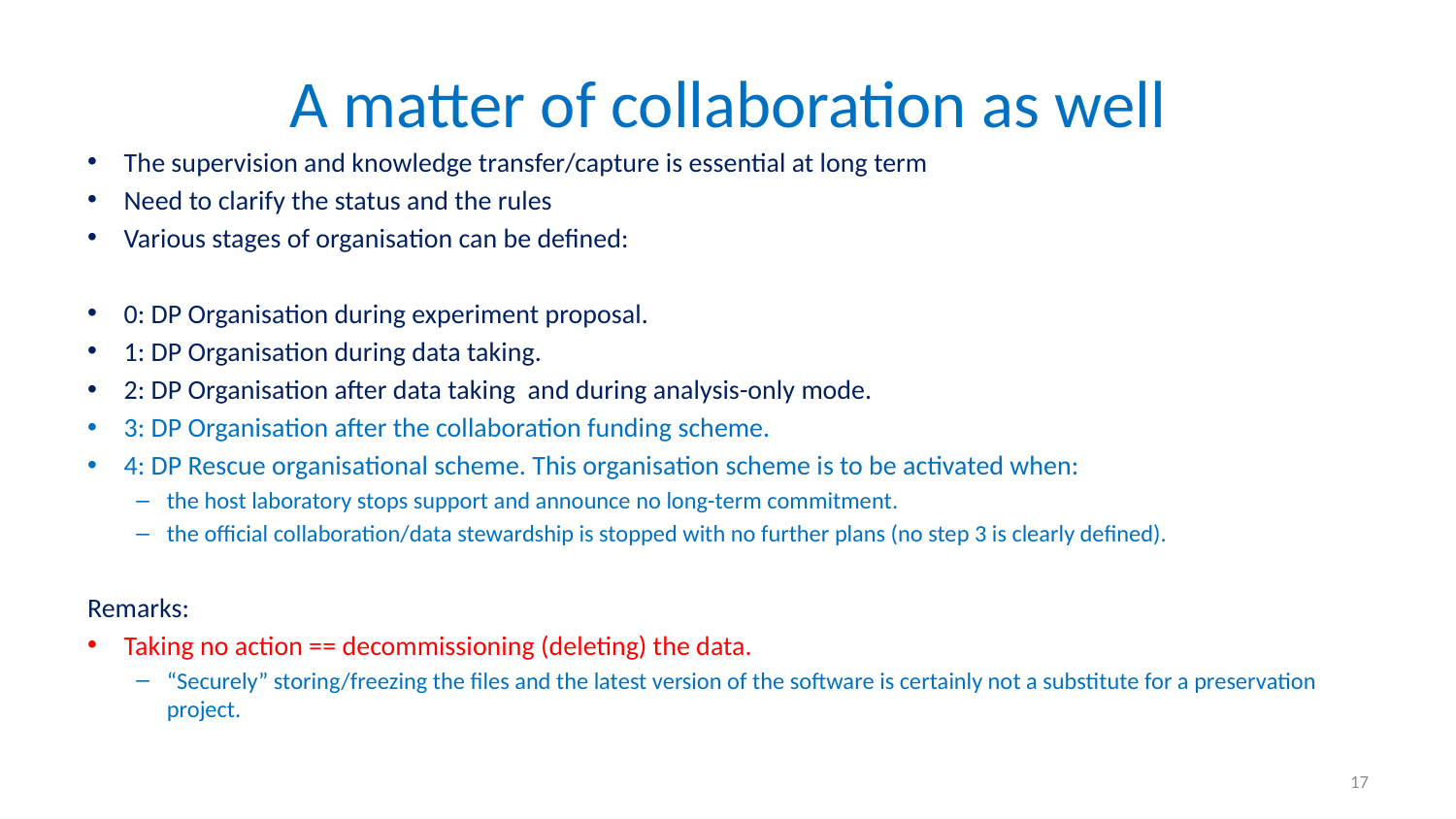

# A matter of collaboration as well
The supervision and knowledge transfer/capture is essential at long term
Need to clarify the status and the rules
Various stages of organisation can be defined:

0: DP Organisation during experiment proposal.
1: DP Organisation during data taking.
2: DP Organisation after data taking  and during analysis-only mode.
3: DP Organisation after the collaboration funding scheme.
4: DP Rescue organisational scheme. This organisation scheme is to be activated when:
the host laboratory stops support and announce no long-term commitment.
the official collaboration/data stewardship is stopped with no further plans (no step 3 is clearly defined).

Remarks:
Taking no action == decommissioning (deleting) the data.
“Securely” storing/freezing the files and the latest version of the software is certainly not a substitute for a preservation project.

17